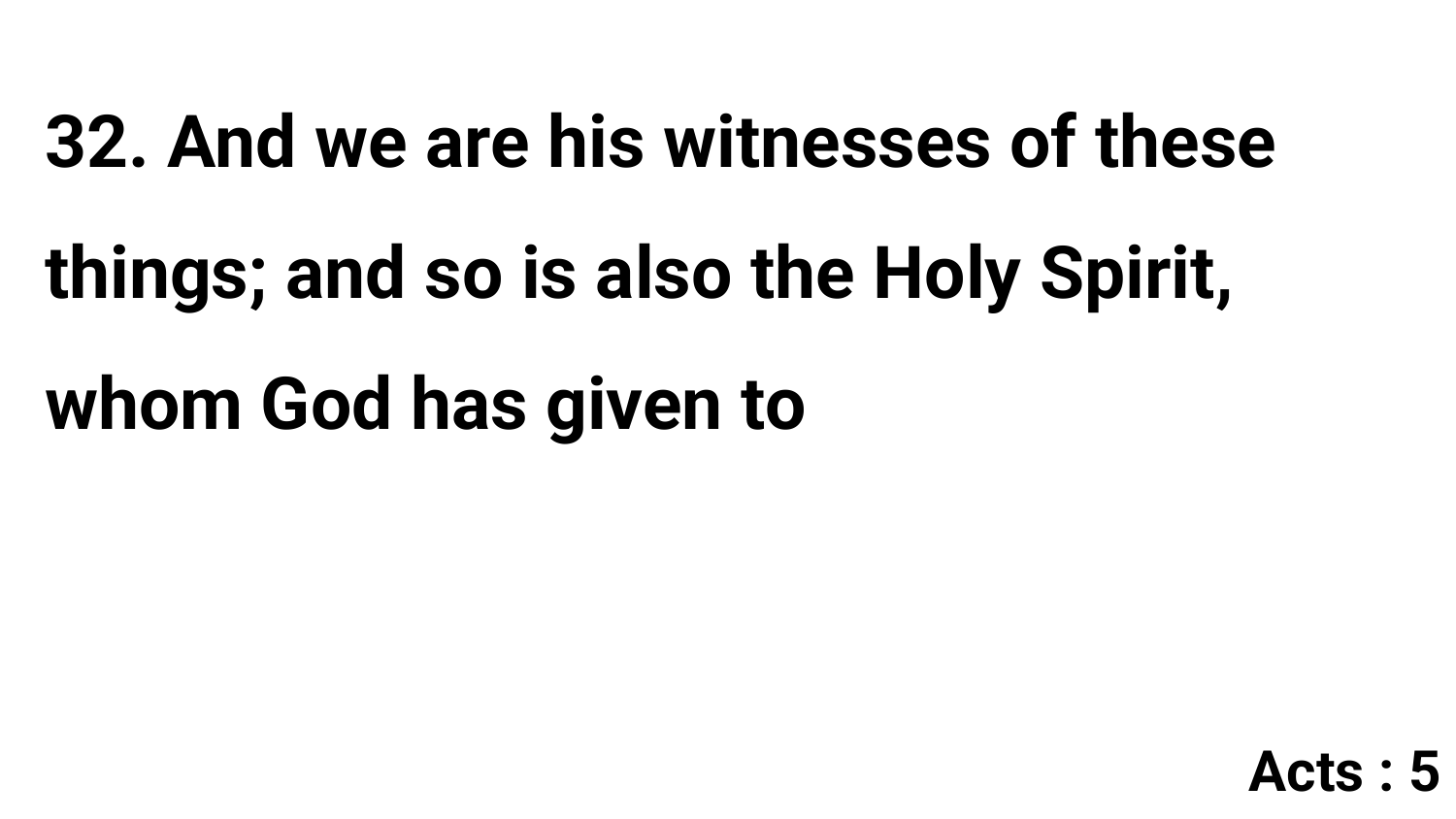

32. And we are his witnesses of these things; and so is also the Holy Spirit, whom God has given to
Acts : 5